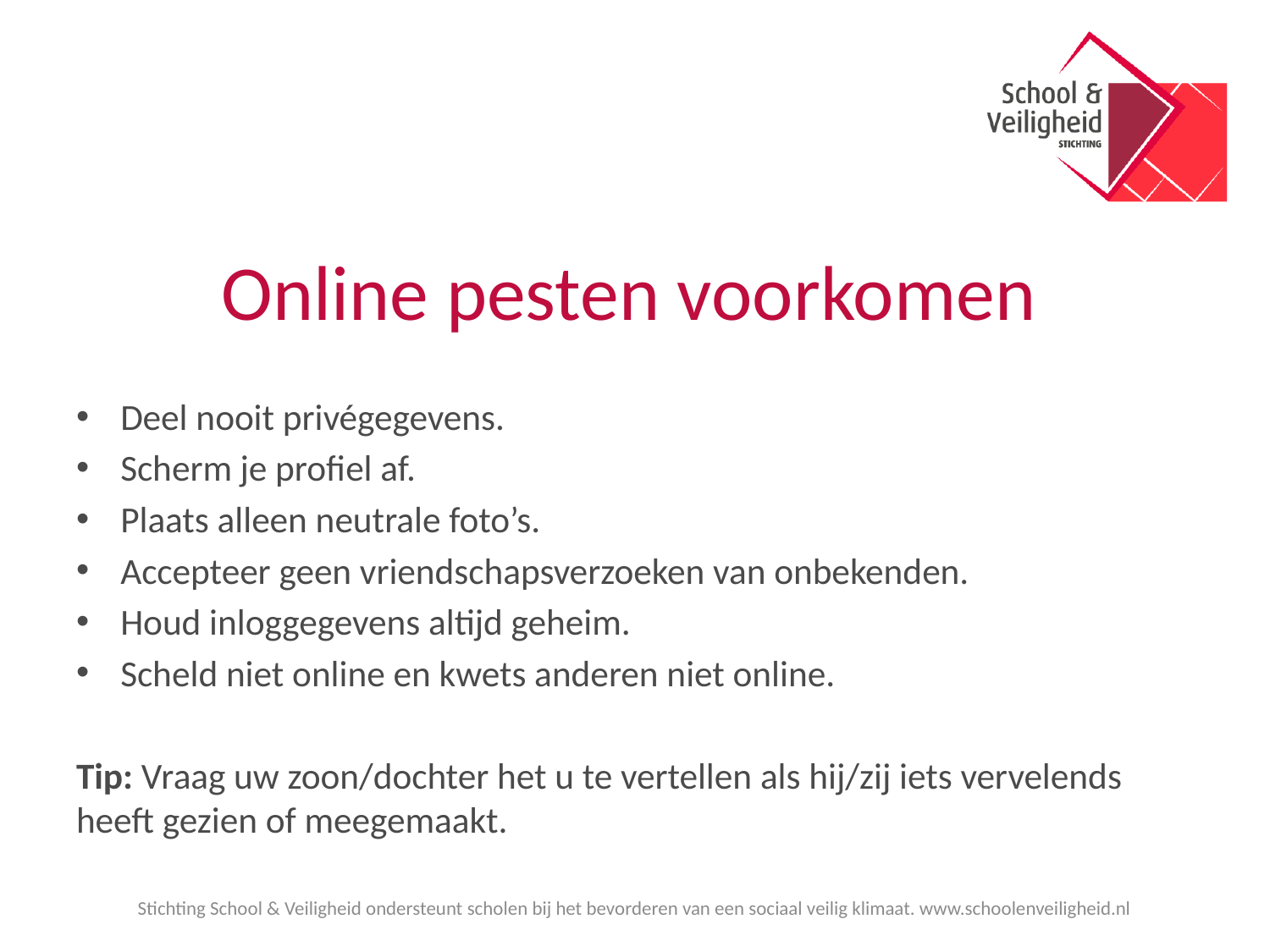

# Online pesten voorkomen
Deel nooit privégegevens.
Scherm je profiel af.
Plaats alleen neutrale foto’s.
Accepteer geen vriendschapsverzoeken van onbekenden.
Houd inloggegevens altijd geheim.
Scheld niet online en kwets anderen niet online.

Tip: Vraag uw zoon/dochter het u te vertellen als hij/zij iets vervelends heeft gezien of meegemaakt.
Stichting School & Veiligheid ondersteunt scholen bij het bevorderen van een sociaal veilig klimaat. www.schoolenveiligheid.nl